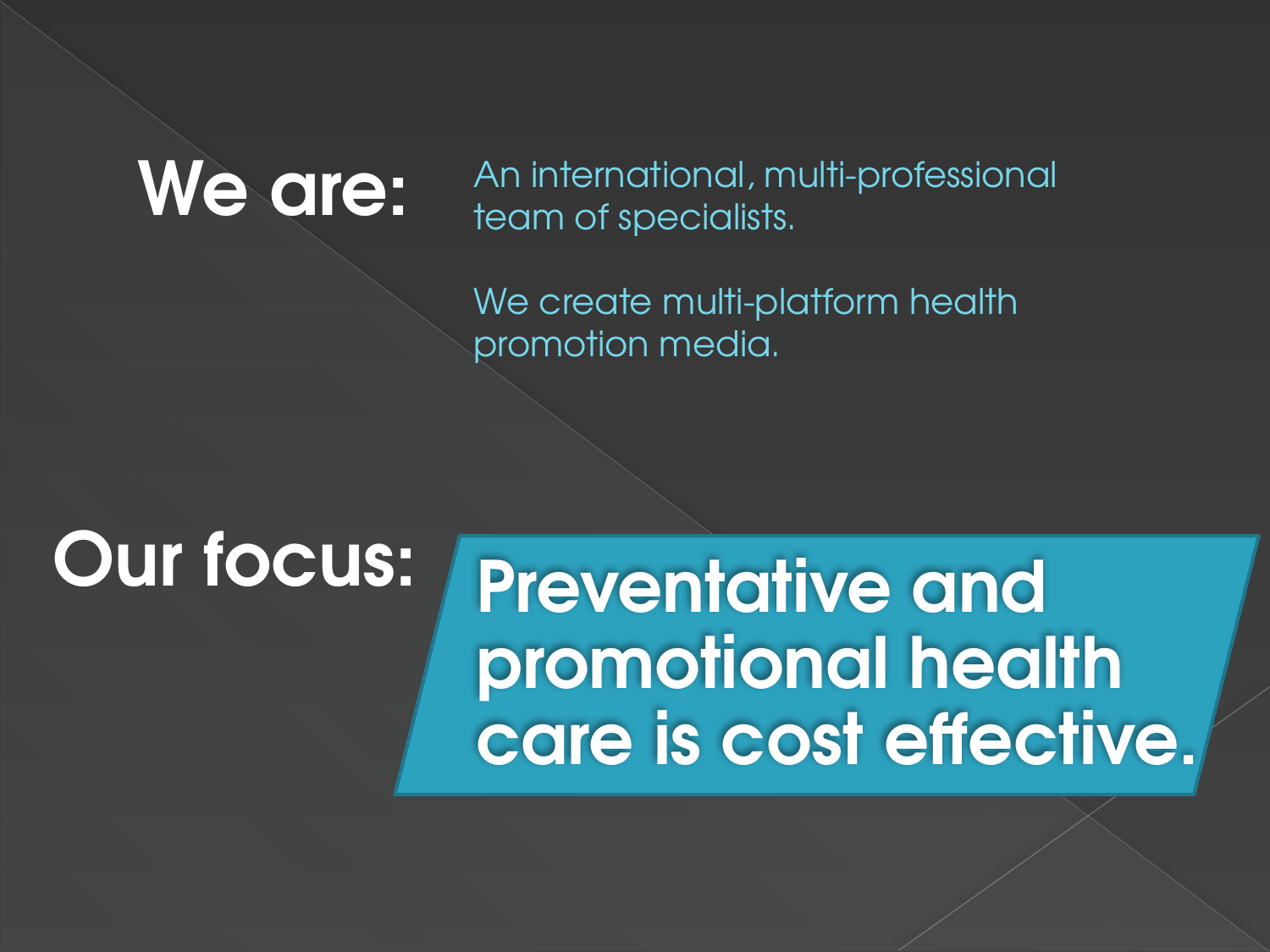

We are:
An international, multi-professional team of specialists.

We create multi-platform health promotion media.
Our focus:

Preventative and promotional health care is cost effective.